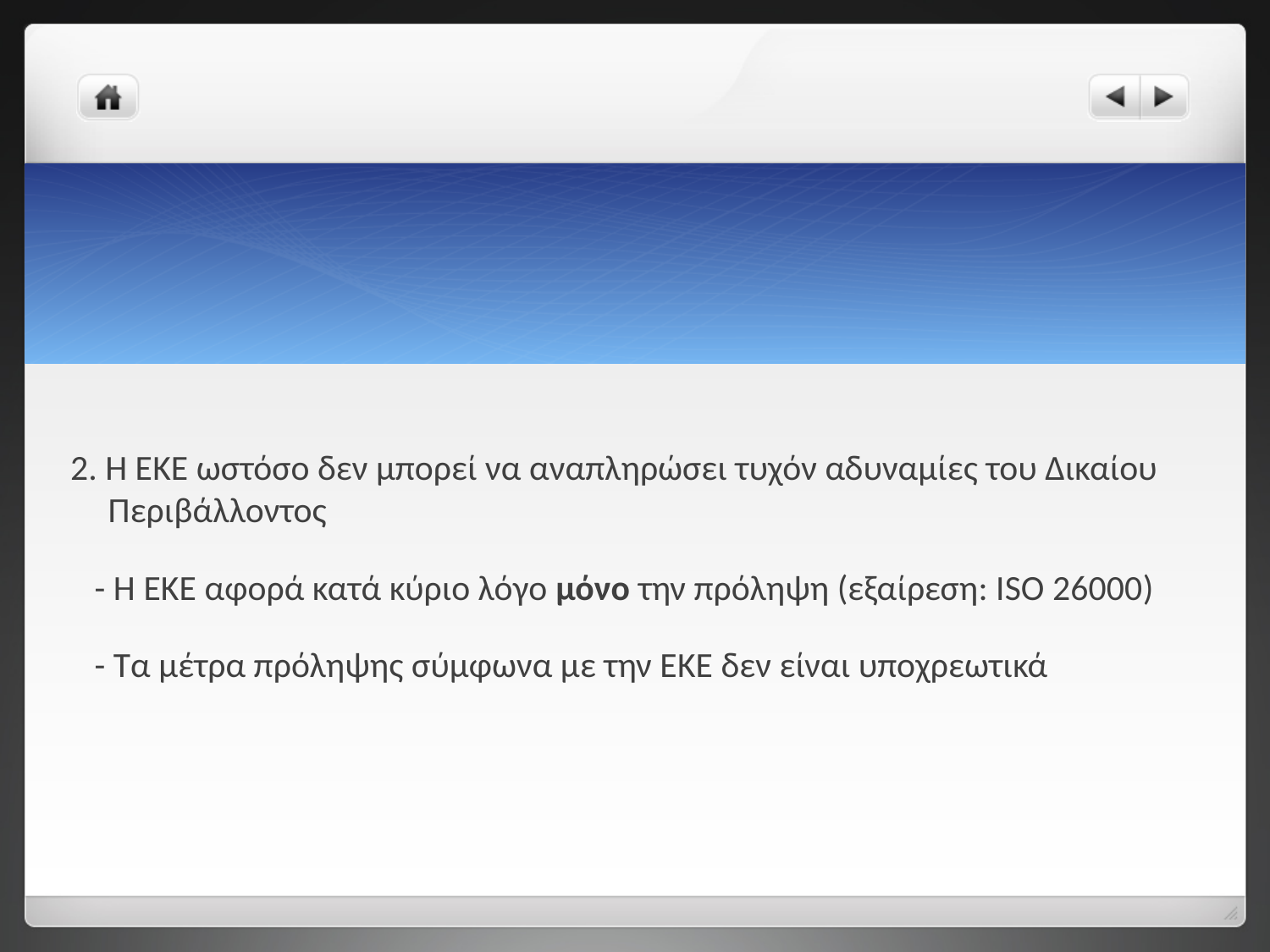

#

2. Η ΕΚΕ ωστόσο δεν μπορεί να αναπληρώσει τυχόν αδυναμίες του Δικαίου  Περιβάλλοντος
   - Η ΕΚΕ αφορά κατά κύριο λόγο μόνο την πρόληψη (εξαίρεση: ISO 26000)
   - Τα μέτρα πρόληψης σύμφωνα με την ΕΚΕ δεν είναι υποχρεωτικά